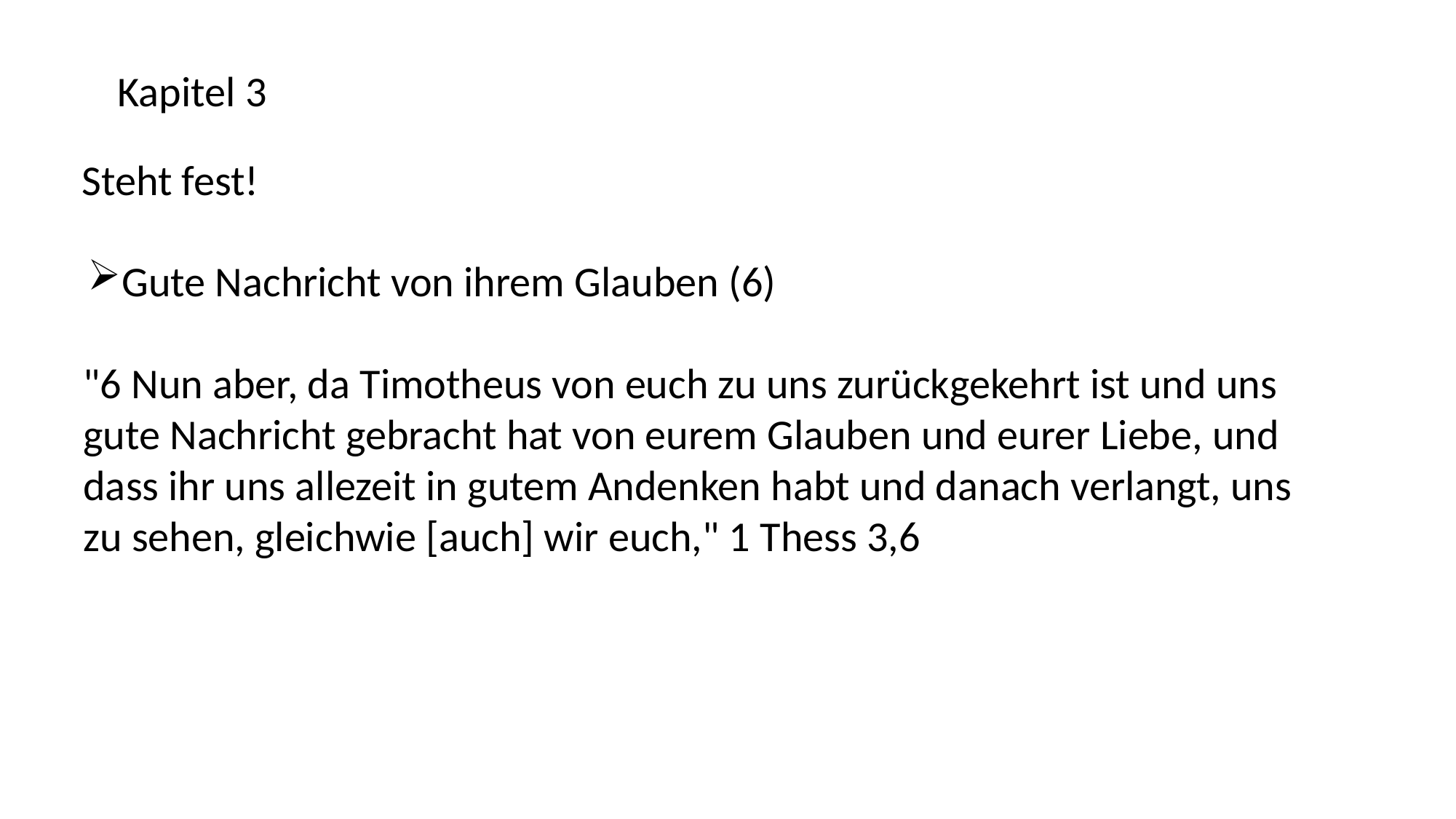

Kapitel 3
Steht fest!
Gute Nachricht von ihrem Glauben (6)
"6 Nun aber, da Timotheus von euch zu uns zurückgekehrt ist und uns gute Nachricht gebracht hat von eurem Glauben und eurer Liebe, und dass ihr uns allezeit in gutem Andenken habt und danach verlangt, uns zu sehen, gleichwie [auch] wir euch," 1 Thess 3,6